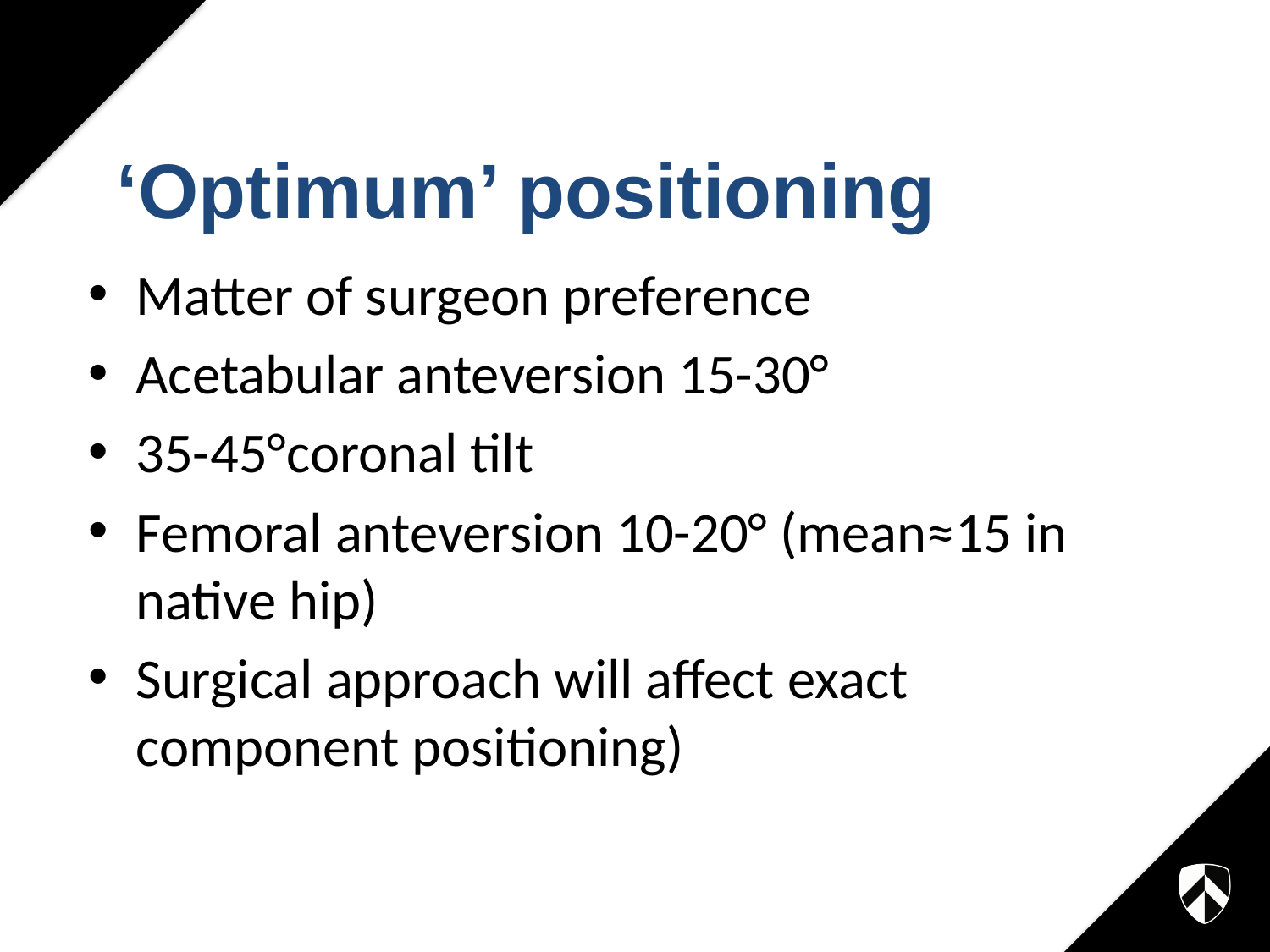

# ‘Optimum’ positioning
Matter of surgeon preference
Acetabular anteversion 15-30°
35-45°coronal tilt
Femoral anteversion 10-20° (mean≈15 in native hip)
Surgical approach will affect exact component positioning)